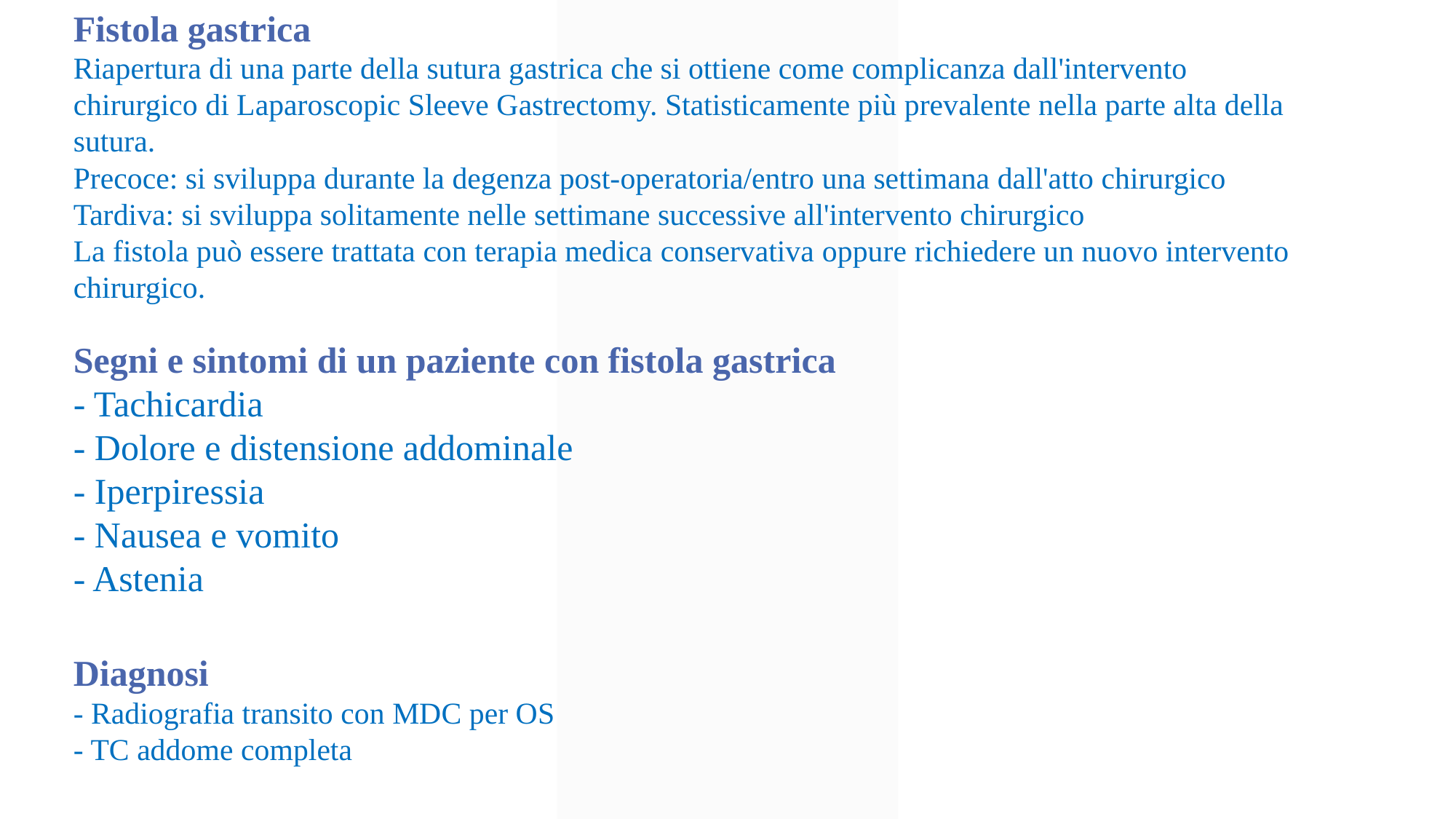

Fistola gastrica
Riapertura di una parte della sutura gastrica che si ottiene come complicanza dall'intervento chirurgico di Laparoscopic Sleeve Gastrectomy. Statisticamente più prevalente nella parte alta della sutura.
Precoce: si sviluppa durante la degenza post-operatoria/entro una settimana dall'atto chirurgico
Tardiva: si sviluppa solitamente nelle settimane successive all'intervento chirurgico
La fistola può essere trattata con terapia medica conservativa oppure richiedere un nuovo intervento chirurgico.
Segni e sintomi di un paziente con fistola gastrica
- Tachicardia
- Dolore e distensione addominale
- Iperpiressia
- Nausea e vomito
- Astenia

Diagnosi
- Radiografia transito con MDC per OS
- TC addome completa